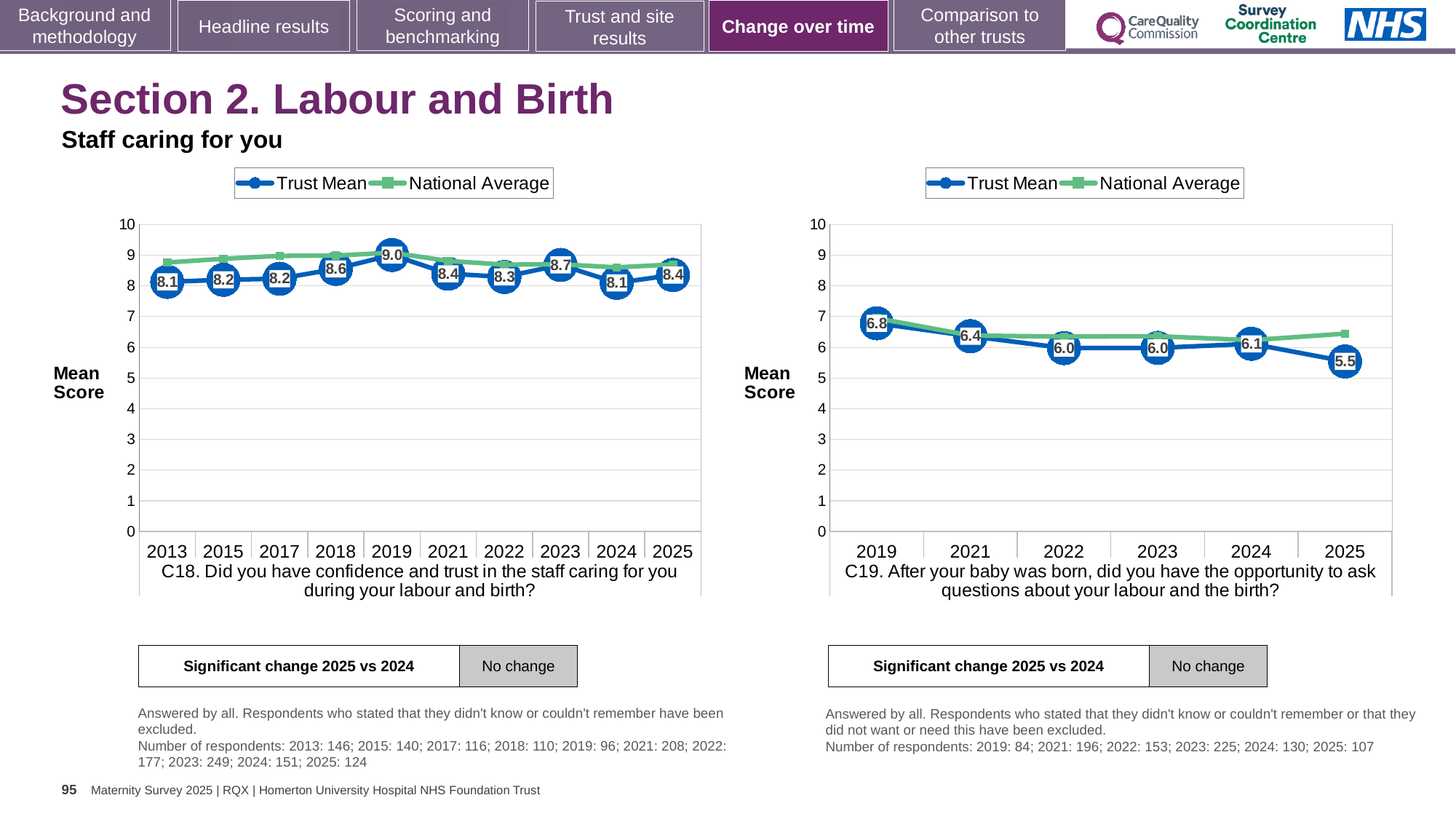

# Section 2. Labour and Birth
Staff caring for you

### Chart

| Category | Trust Mean | National Average |
|---|---|---|
| 2013 | 8.131296092262621 | 8.759939593978245 |
| 2015 | 8.19734215315087 | 8.881312455726837 |
| 2017 | 8.231317629933718 | 8.976844125233773 |
| 2018 | 8.552078598933697 | 8.984602948726382 |
| 2019 | 9.00507820500141 | 9.081263209934594 |
| 2021 | 8.396281365032447 | 8.810468651464193 |
| 2022 | 8.28996171096901 | 8.690830189851948 |
| 2023 | 8.680490723069658 | 8.700518885108565 |
| 2024 | 8.098025995633252 | 8.60076591710519 |
| 2025 | 8.351688955132719 | 8.696035202862738 |

### Chart

| Category | Trust Mean | National Average |
|---|---|---|
| 2019 | 6.781278899596127 | 6.945709072148547 |
| 2021 | 6.361061925463692 | 6.383286297035538 |
| 2022 | 5.974185127464372 | 6.346473399303796 |
| 2023 | 5.98013210898988 | 6.360369720697447 |
| 2024 | 6.114020478498653 | 6.232410519039484 |
| 2025 | 5.540481807814074 | 6.444092981013608 |
| Significant change 2025 vs 2024 | No change |
| --- | --- |
| Significant change 2025 vs 2024 | No change |
| --- | --- |
Answered by all. Respondents who stated that they didn't know or couldn't remember have been excluded.
Number of respondents: 2013: 146; 2015: 140; 2017: 116; 2018: 110; 2019: 96; 2021: 208; 2022: 177; 2023: 249; 2024: 151; 2025: 124
Answered by all. Respondents who stated that they didn't know or couldn't remember or that they did not want or need this have been excluded.
Number of respondents: 2019: 84; 2021: 196; 2022: 153; 2023: 225; 2024: 130; 2025: 107
95